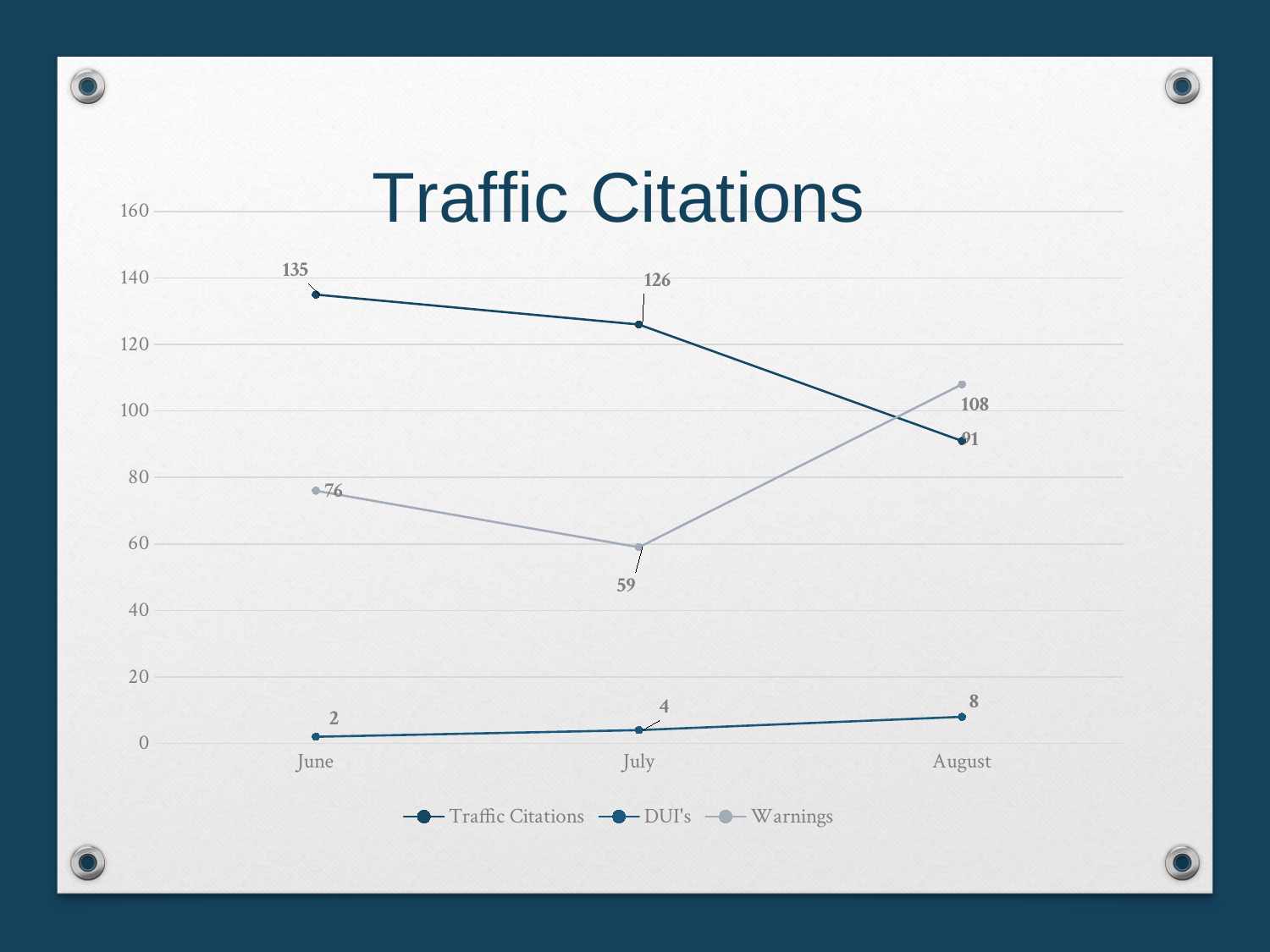

### Chart: Traffic Citations

| Category | Traffic Citations | DUI's | Warnings |
|---|---|---|---|
| June | 135.0 | 2.0 | 76.0 |
| July | 126.0 | 4.0 | 59.0 |
| August | 91.0 | 8.0 | 108.0 |